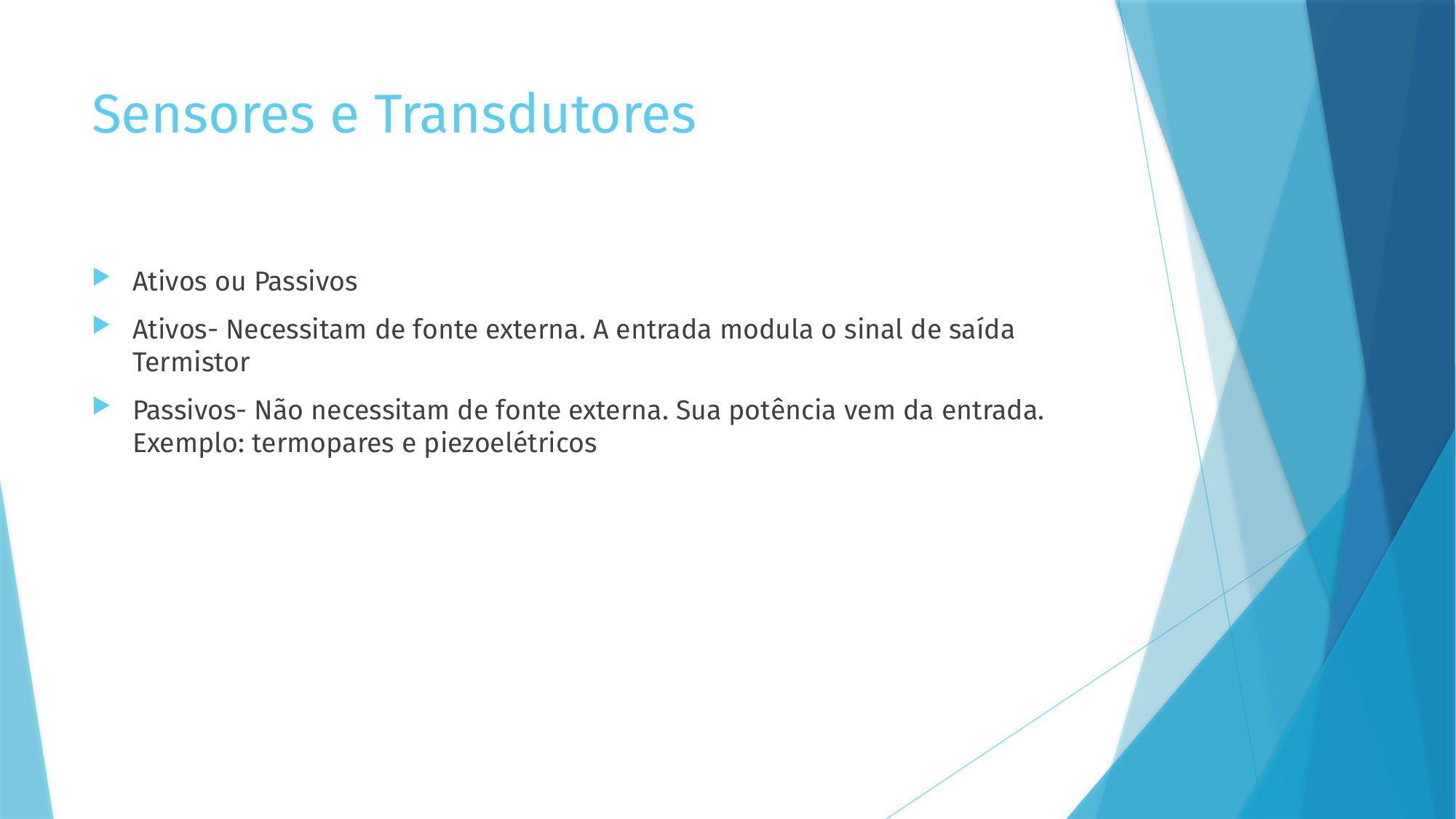

# Sensores e Transdutores
Ativos ou Passivos
Ativos- Necessitam de fonte externa. A entrada modula o sinal de saída Termistor
Passivos- Não necessitam de fonte externa. Sua potência vem da entrada. Exemplo: termopares e piezoelétricos